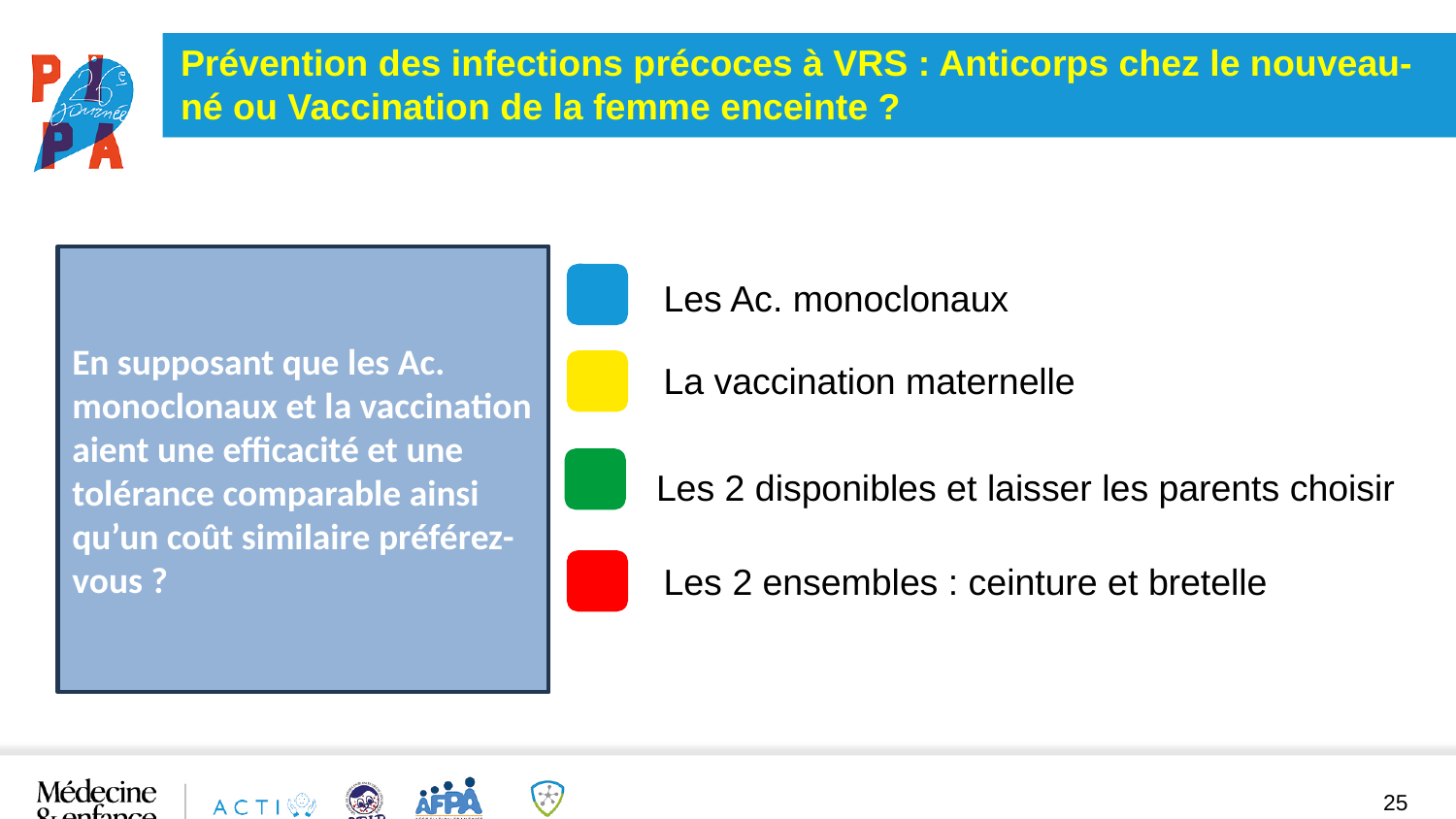

Prévention des infections précoces à VRS : Anticorps chez le nouveau- né ou Vaccination de la femme enceinte ?
En supposant que les Ac. monoclonaux et la vaccination aient une efficacité et une tolérance comparable ainsi qu’un coût similaire préférez-vous ?

Les Ac. monoclonaux
La vaccination maternelle

Les 2 disponibles et laisser les parents choisir

Les 2 ensembles : ceinture et bretelle